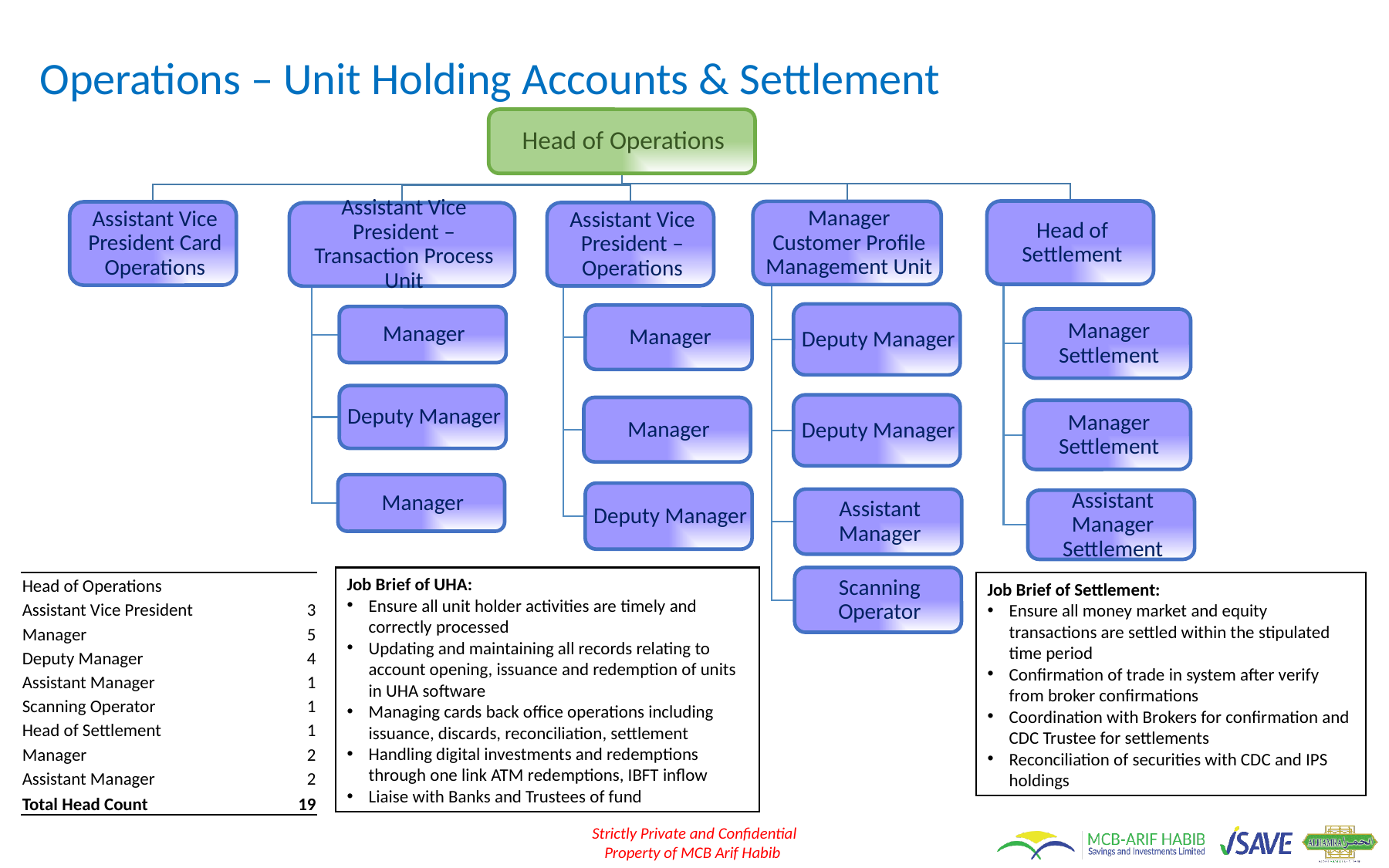

# Operations – Unit Holding Accounts & Settlement
Head of Operations
Assistant Vice President – Transaction Process Unit
Manager
Deputy Manager
Manager
Assistant Vice President – Operations
Manager
Manager
Deputy Manager
Manager Customer Profile Management Unit
Deputy Manager
Deputy Manager
Assistant Manager
Scanning Operator
Assistant Vice President Card Operations
Head of Settlement
Manager Settlement
Manager Settlement
Assistant Manager Settlement
Job Brief of UHA:
Ensure all unit holder activities are timely and correctly processed
Updating and maintaining all records relating to account opening, issuance and redemption of units in UHA software
Managing cards back office operations including issuance, discards, reconciliation, settlement
Handling digital investments and redemptions through one link ATM redemptions, IBFT inflow
Liaise with Banks and Trustees of fund
| Head of Operations |  |
| --- | --- |
| Assistant Vice President | 3 |
| Manager | 5 |
| Deputy Manager | 4 |
| Assistant Manager | 1 |
| Scanning Operator | 1 |
| Head of Settlement | 1 |
| Manager | 2 |
| Assistant Manager | 2 |
| Total Head Count | 19 |
Job Brief of Settlement:
Ensure all money market and equity transactions are settled within the stipulated time period
Confirmation of trade in system after verify from broker confirmations
Coordination with Brokers for confirmation and CDC Trustee for settlements
Reconciliation of securities with CDC and IPS holdings